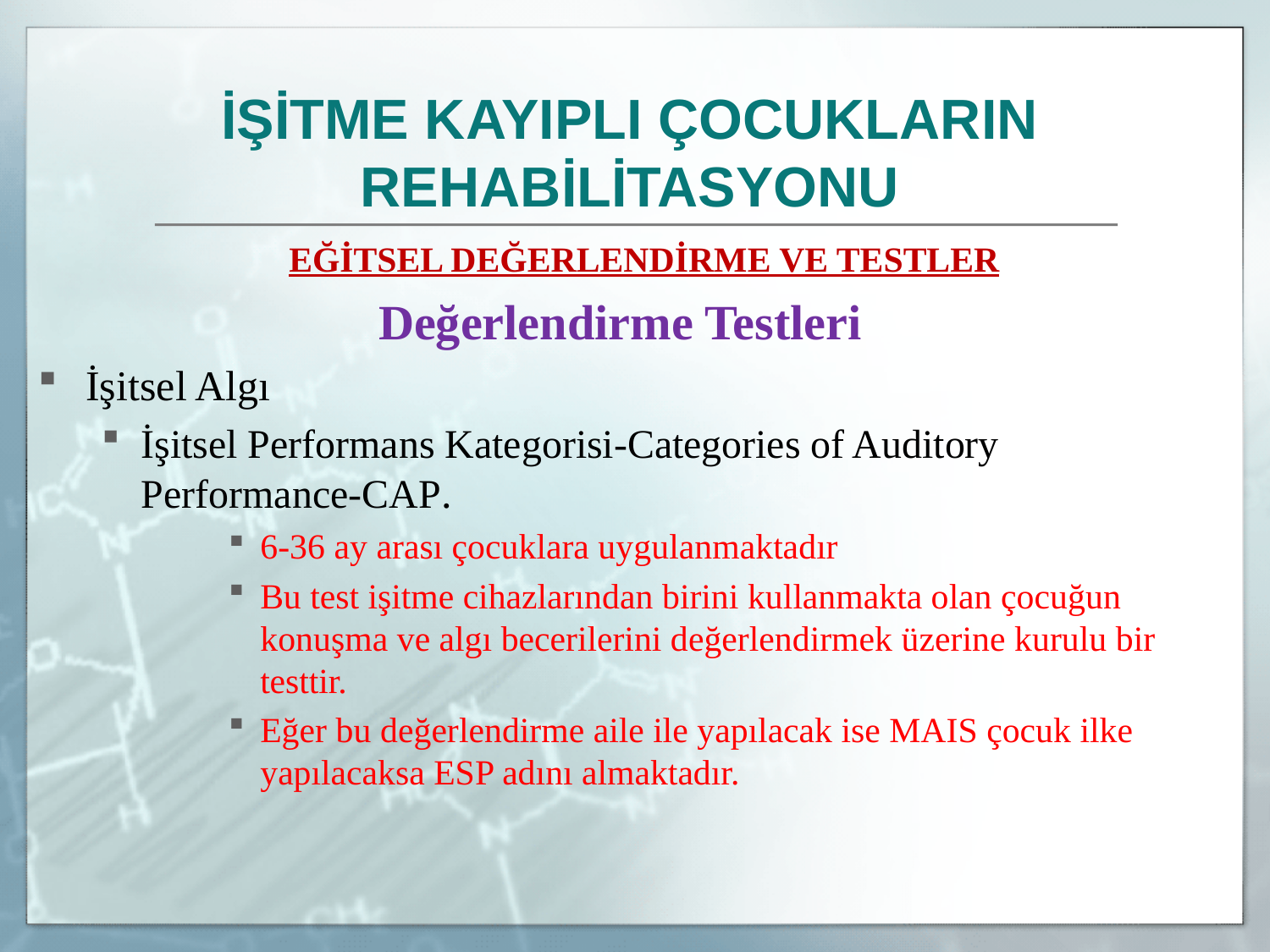

İŞİTME KAYIPLI ÇOCUKLARIN REHABİLİTASYONU
	EĞİTSEL DEĞERLENDİRME VE TESTLER
Değerlendirme Testleri
İşitsel Algı
İşitsel Performans Kategorisi-Categories of Auditory Performance-CAP.
6-36 ay arası çocuklara uygulanmaktadır
Bu test işitme cihazlarından birini kullanmakta olan çocuğun konuşma ve algı becerilerini değerlendirmek üzerine kurulu bir testtir.
Eğer bu değerlendirme aile ile yapılacak ise MAIS çocuk ilke yapılacaksa ESP adını almaktadır.